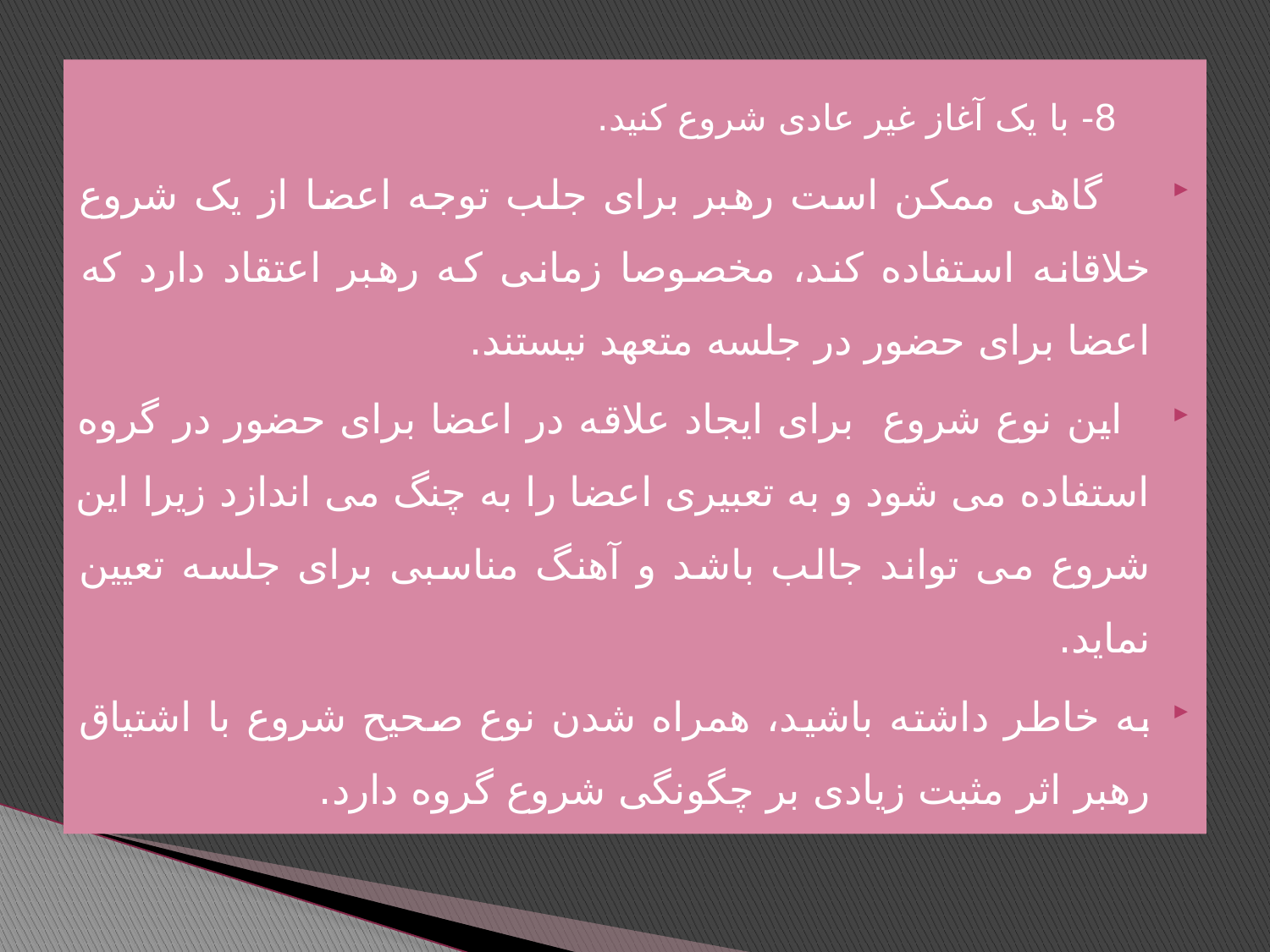

8- با یک آغاز غیر عادی شروع کنید.
   گاهی ممکن است رهبر برای جلب توجه اعضا از یک شروع خلاقانه استفاده کند، مخصوصا زمانی که رهبر اعتقاد دارد که اعضا برای حضور در جلسه متعهد نیستند.
  این نوع شروع  برای ایجاد علاقه در اعضا برای حضور در گروه استفاده می شود و به تعبیری اعضا را به چنگ می اندازد زیرا این شروع می تواند جالب باشد و آهنگ مناسبی برای جلسه تعیین نماید.
به خاطر داشته باشید، همراه شدن نوع صحیح شروع با اشتیاق رهبر اثر مثبت زیادی بر چگونگی شروع گروه دارد.